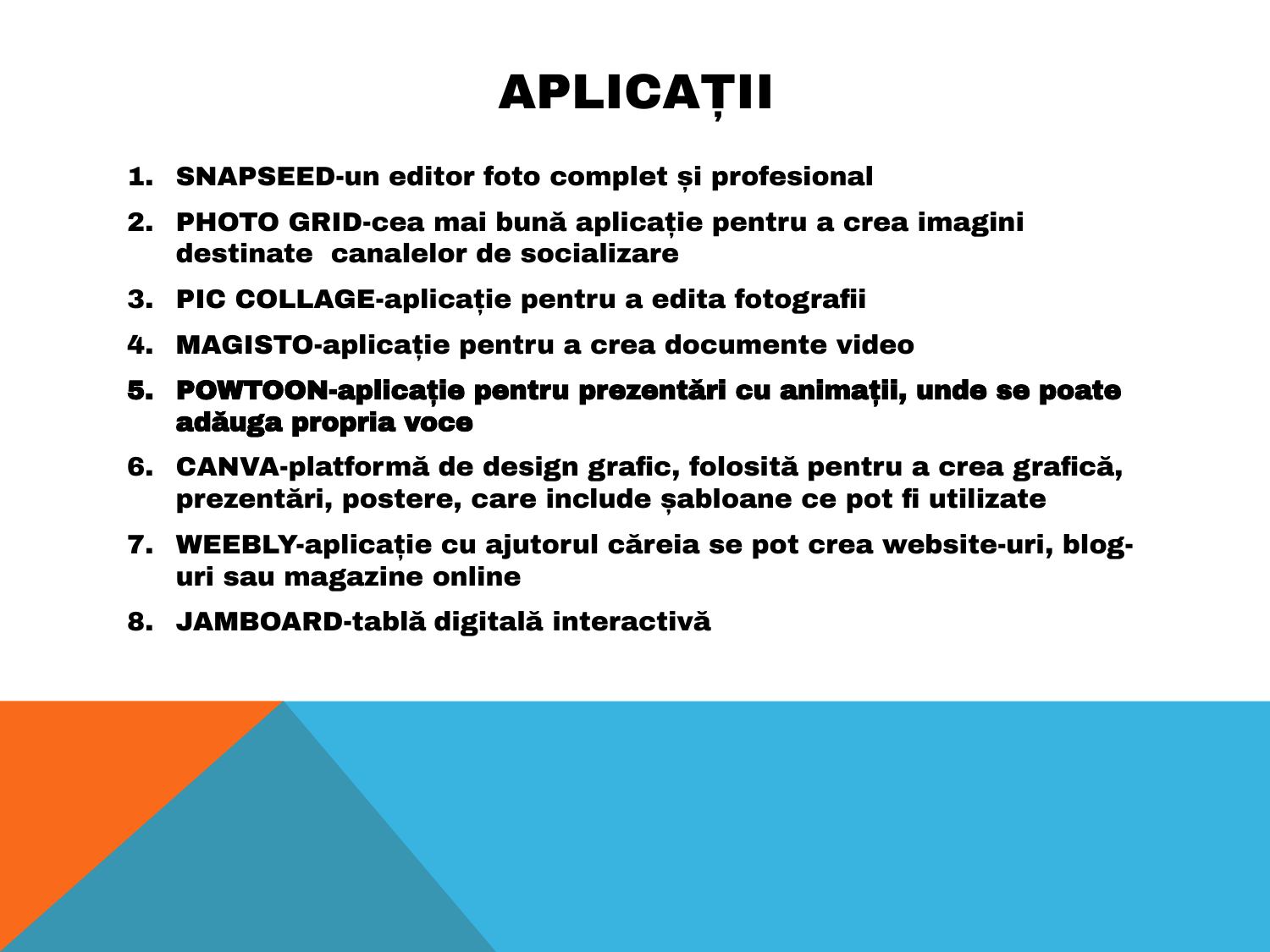

# APLICAȚII
SNAPSEED-un editor foto complet și profesional
PHOTO GRID-cea mai bună aplicație pentru a crea imagini destinate  canalelor de socializare
PIC COLLAGE-aplicație pentru a edita fotografii
MAGISTO-aplicație pentru a crea documente video
POWTOON-aplicație pentru prezentări cu animații, unde se poate adăuga propria voce
CANVA-platformă de design grafic, folosită pentru a crea grafică, prezentări, postere, care include șabloane ce pot fi utilizate
WEEBLY-aplicație cu ajutorul căreia se pot crea website-uri, blog-uri sau magazine online
JAMBOARD-tablă digitală interactivă